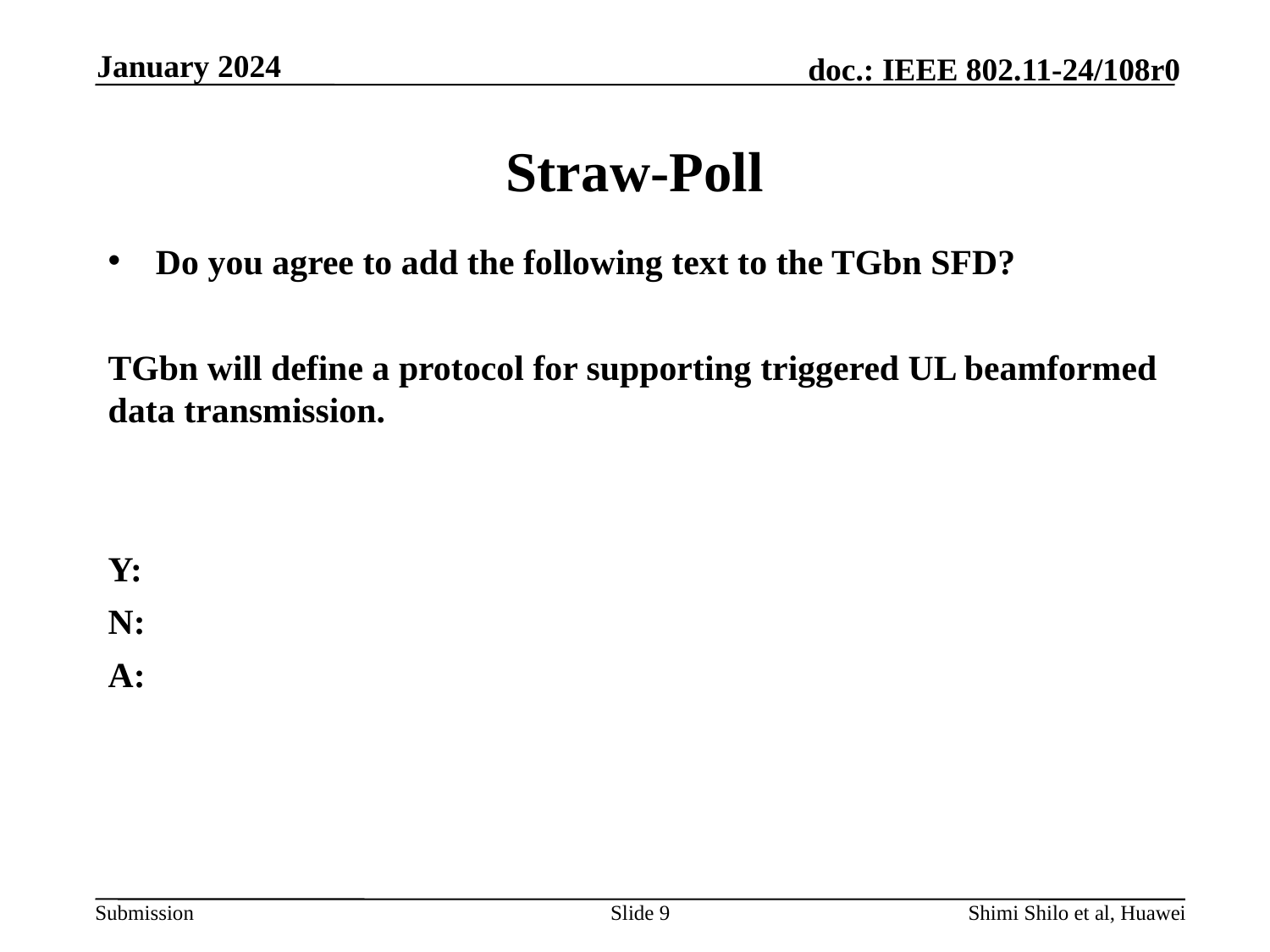

January 2024
# Straw-Poll
Do you agree to add the following text to the TGbn SFD?

TGbn will define a protocol for supporting triggered UL beamformed data transmission.

Y:
N:
A:
Slide 9
Shimi Shilo et al, Huawei